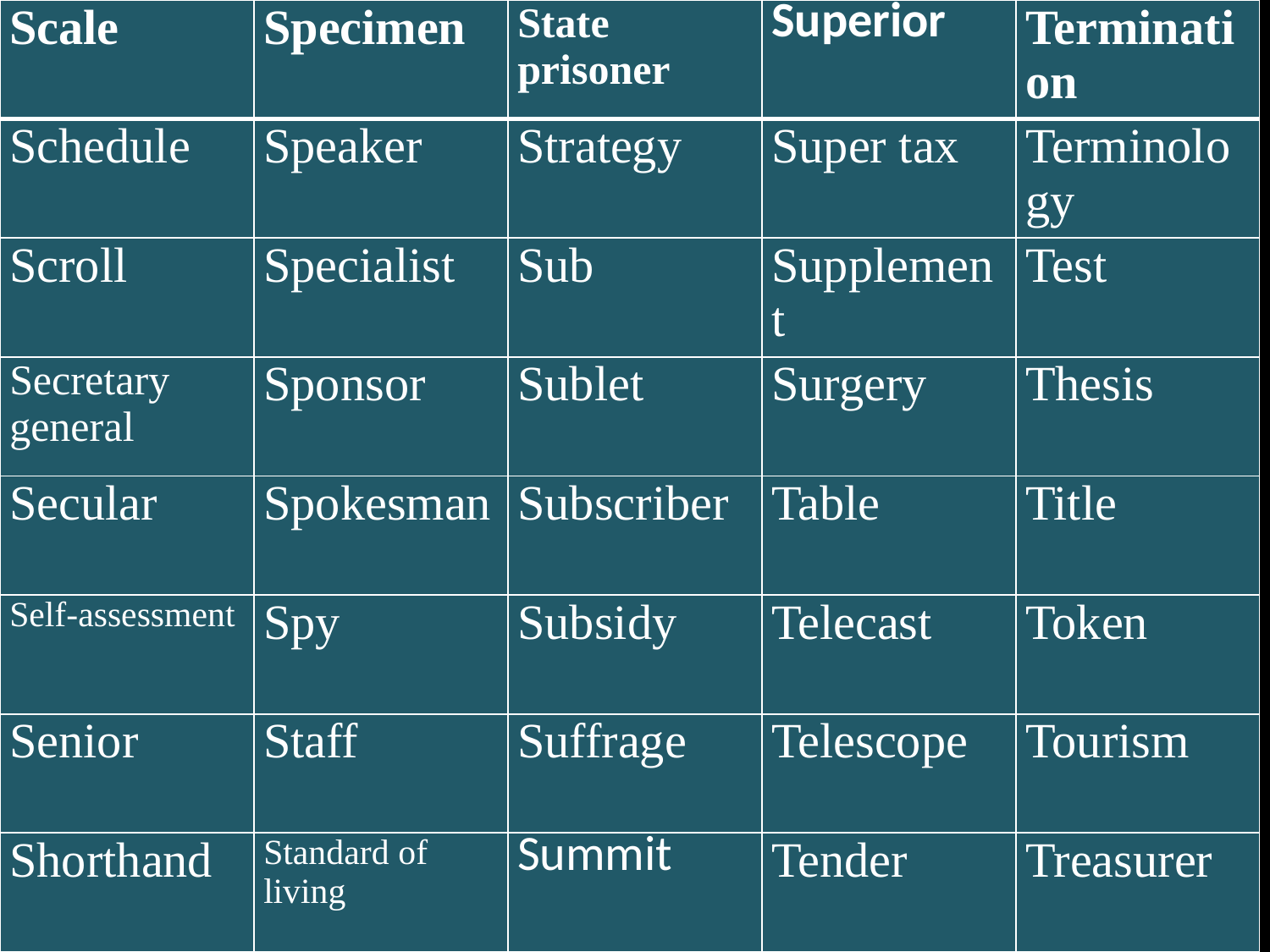

| Scale | Specimen | State prisoner | Superior | Termination |
| --- | --- | --- | --- | --- |
| Schedule | Speaker | Strategy | Super tax | Terminology |
| Scroll | Specialist | Sub | Supplement | Test |
| Secretary general | Sponsor | Sublet | Surgery | Thesis |
| Secular | Spokesman | Subscriber | Table | Title |
| Self-assessment | Spy | Subsidy | Telecast | Token |
| Senior | Staff | Suffrage | Telescope | Tourism |
| Shorthand | Standard of living | Summit | Tender | Treasurer |